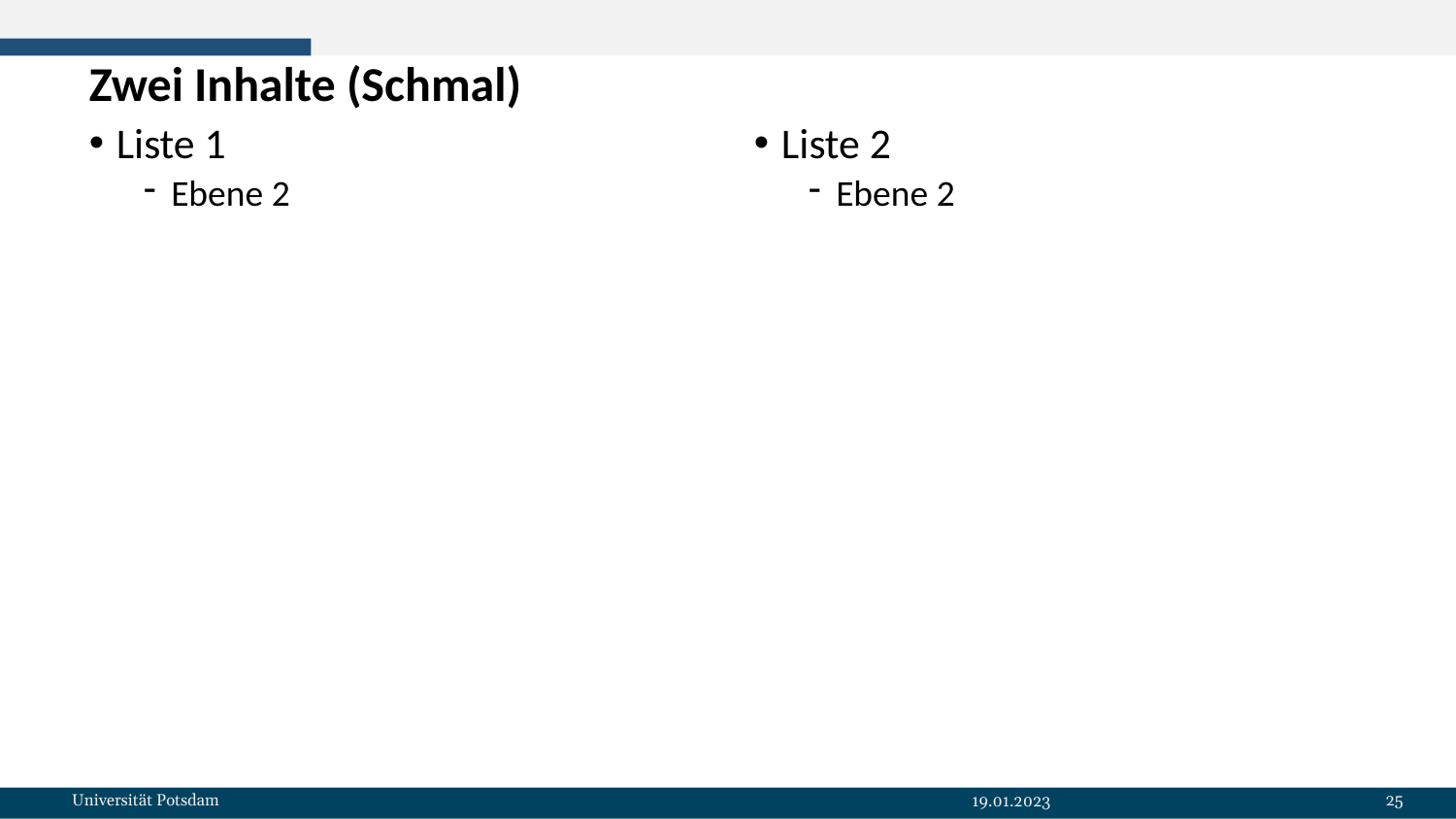

# Zwei Inhalte (Schmal)
Liste 1
Ebene 2
Liste 2
Ebene 2
25
Universität Potsdam
19.01.2023